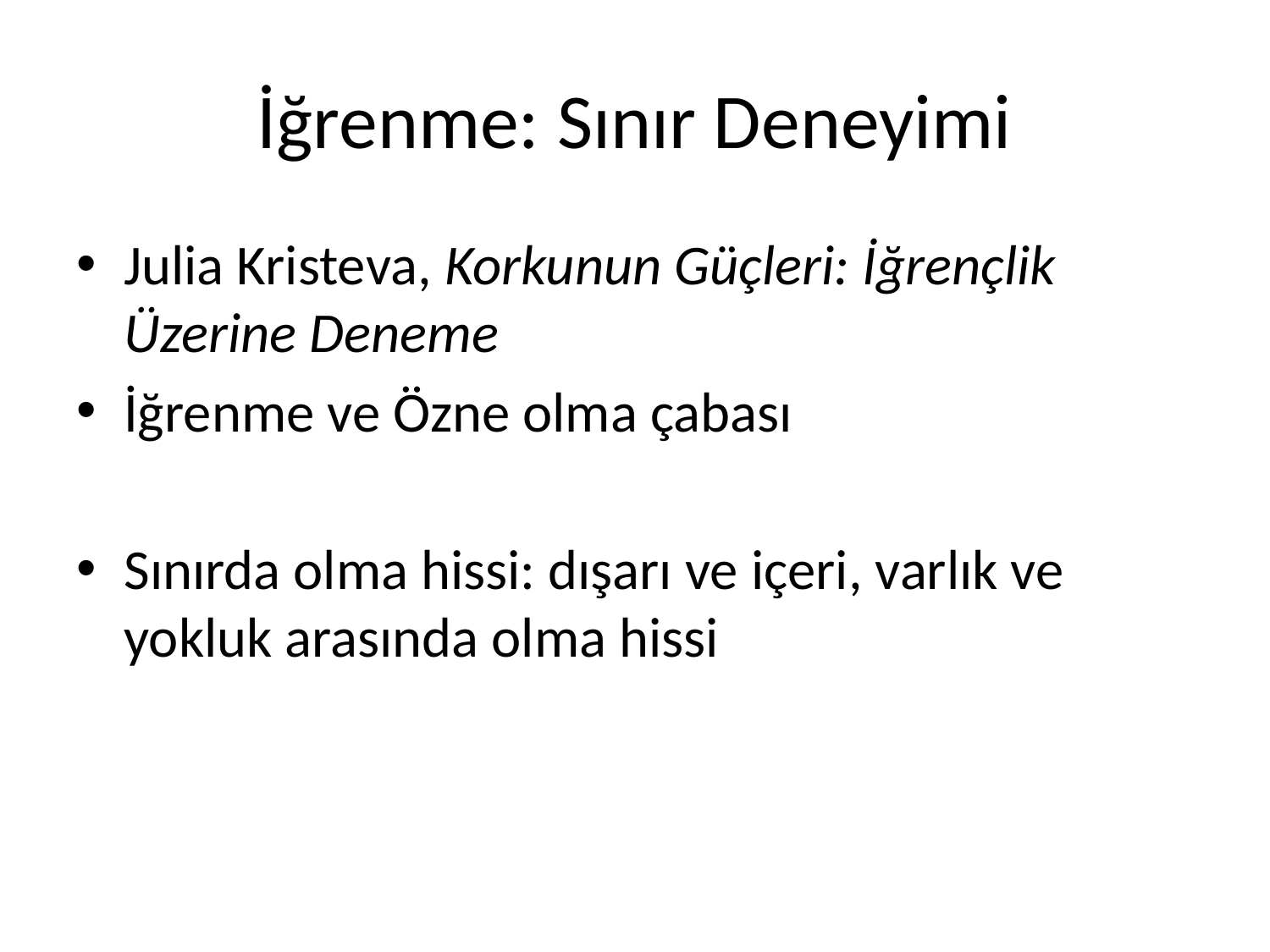

# İğrenme: Sınır Deneyimi
Julia Kristeva, Korkunun Güçleri: İğrençlik Üzerine Deneme
İğrenme ve Özne olma çabası

Sınırda olma hissi: dışarı ve içeri, varlık ve yokluk arasında olma hissi